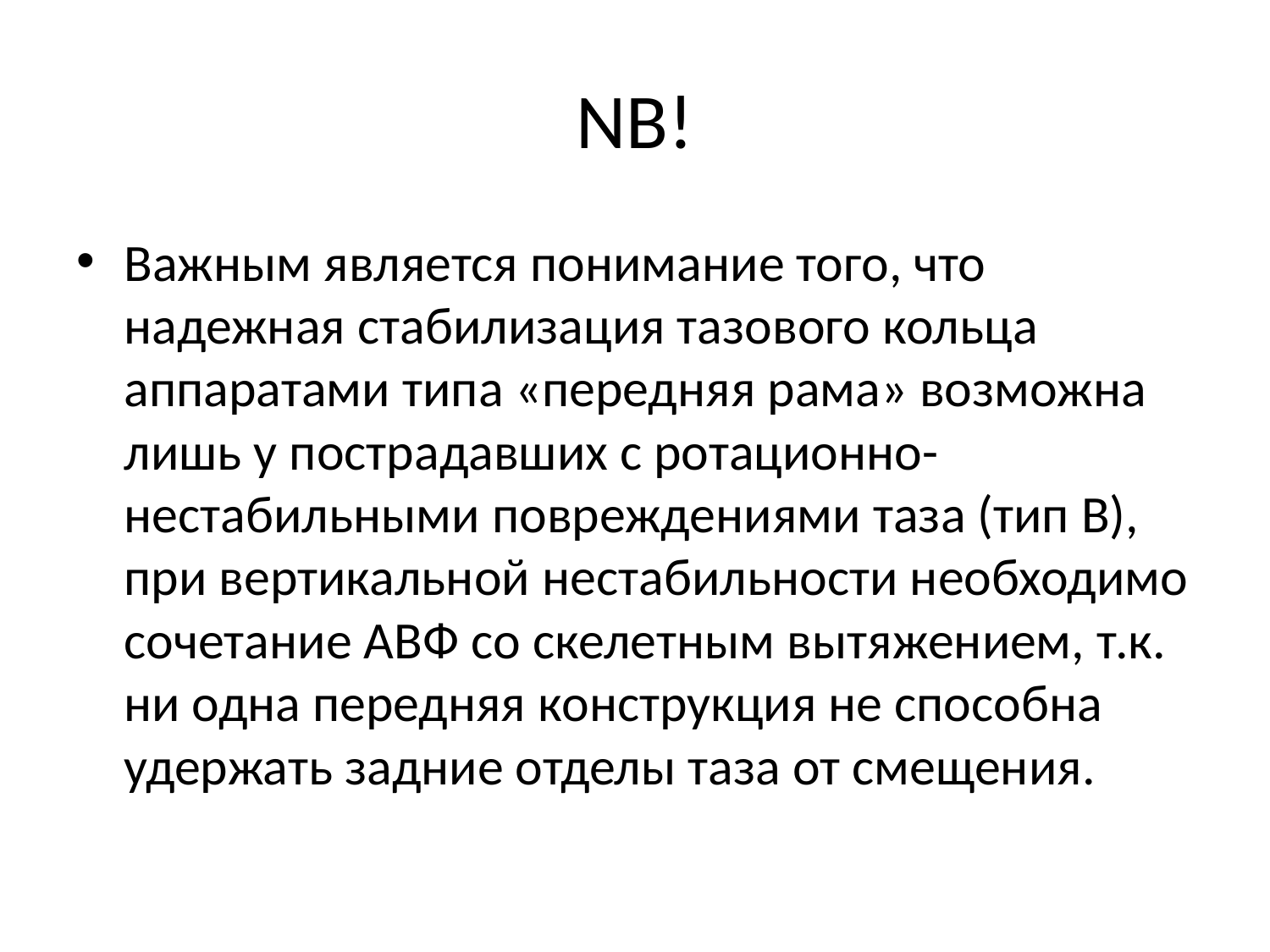

# NB!
Важным является понимание того, что надежная стабилизация тазового кольца аппаратами типа «передняя рама» возможна лишь у пострадавших с ротационно-нестабильными повреждениями таза (тип В), при вертикальной нестабильности необходимо сочетание АВФ со скелетным вытяжением, т.к. ни одна передняя конструкция не способна удержать задние отделы таза от смещения.